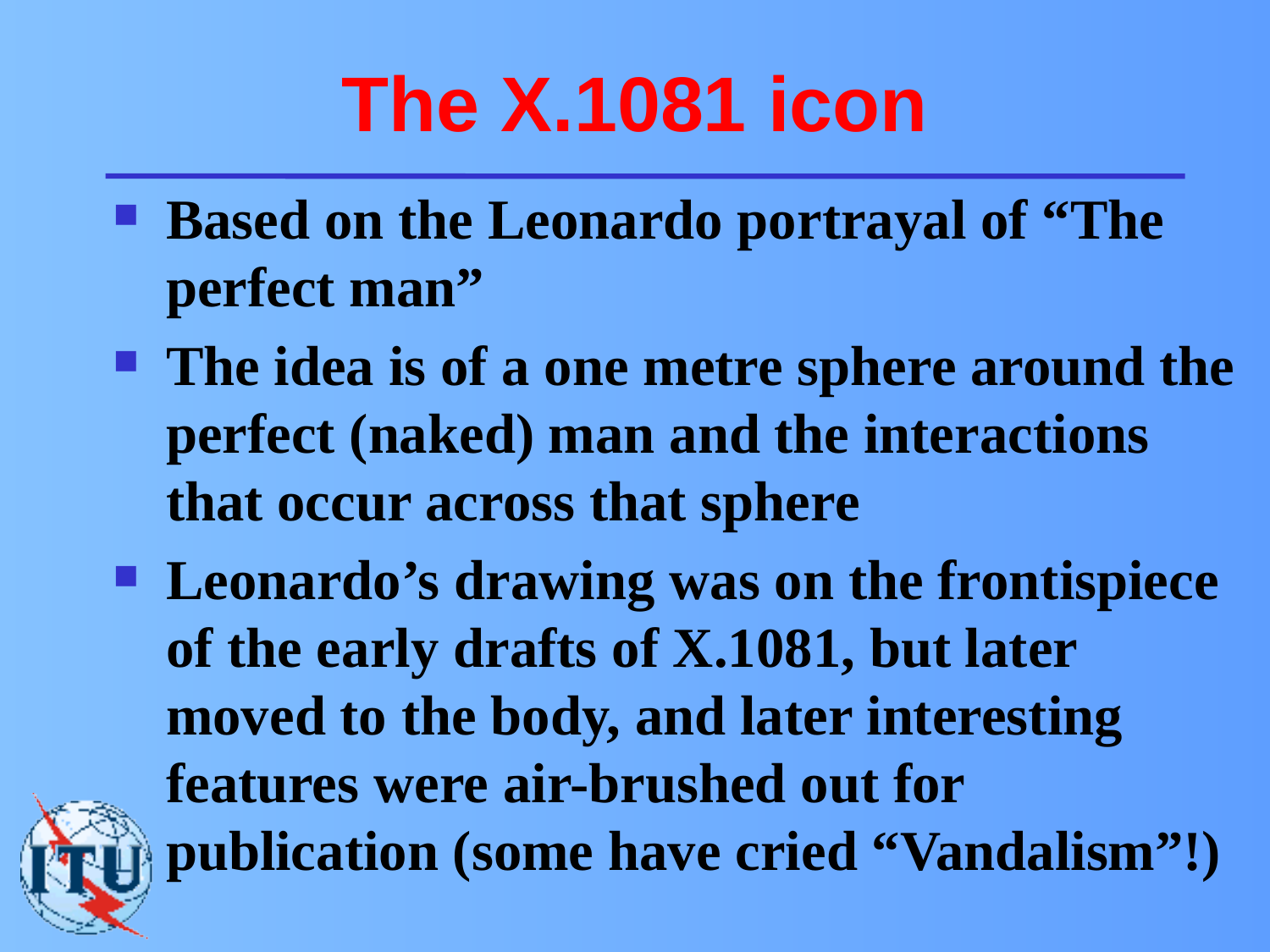

# The X.1081 icon
Based on the Leonardo portrayal of “The perfect man”
The idea is of a one metre sphere around the perfect (naked) man and the interactions that occur across that sphere
Leonardo’s drawing was on the frontispiece of the early drafts of X.1081, but later moved to the body, and later interesting features were air-brushed out for publication (some have cried “Vandalism”!)